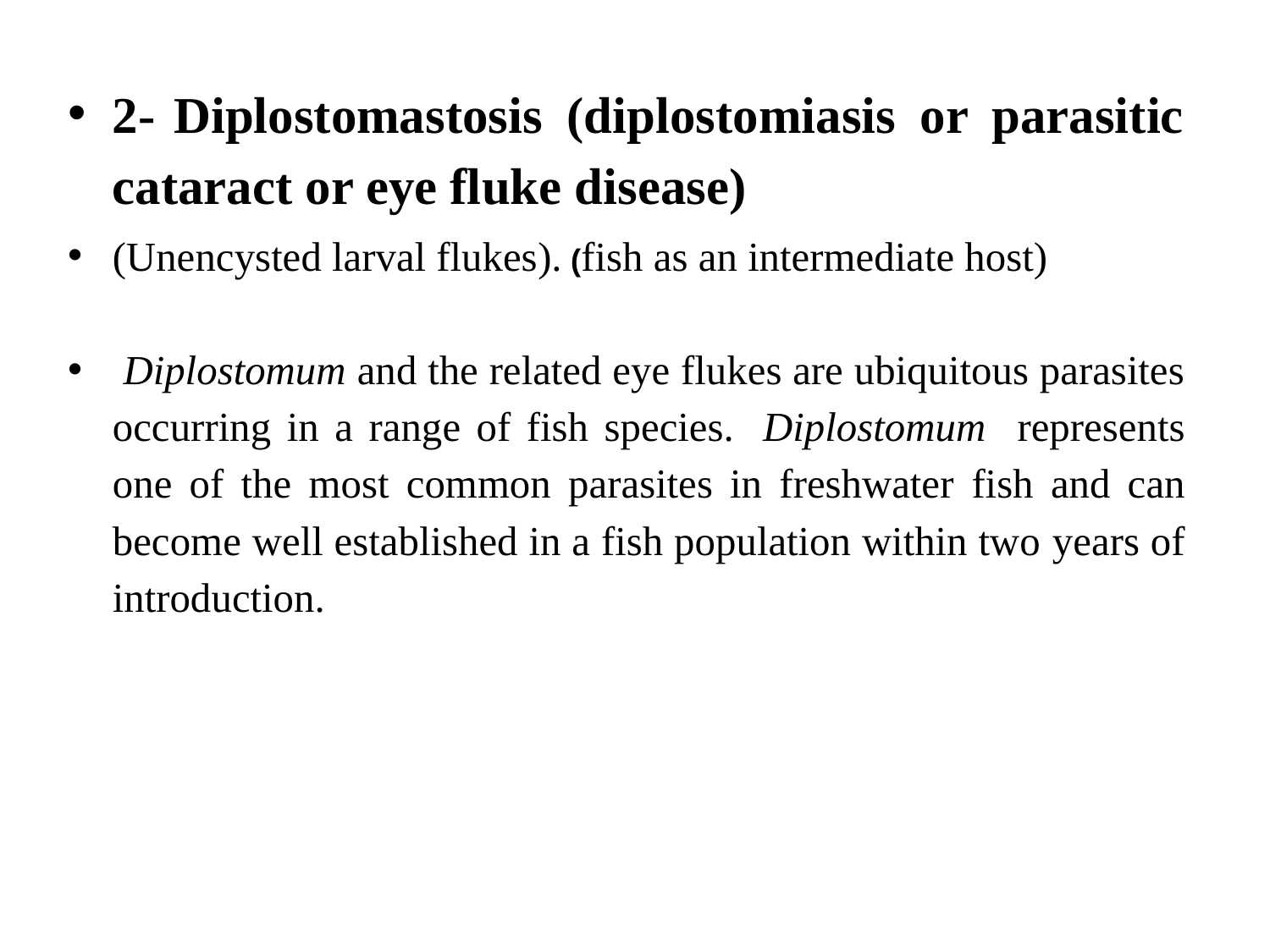

2- Diplostomastosis (diplostomiasis or parasitic cataract or eye fluke disease)
(Unencysted larval flukes). (fish as an intermediate host)

 Diplostomum and the related eye flukes are ubiquitous parasites occurring in a range of fish species.  Diplostomum  represents one of the most common parasites in freshwater fish and can become well established in a fish population within two years of introduction.